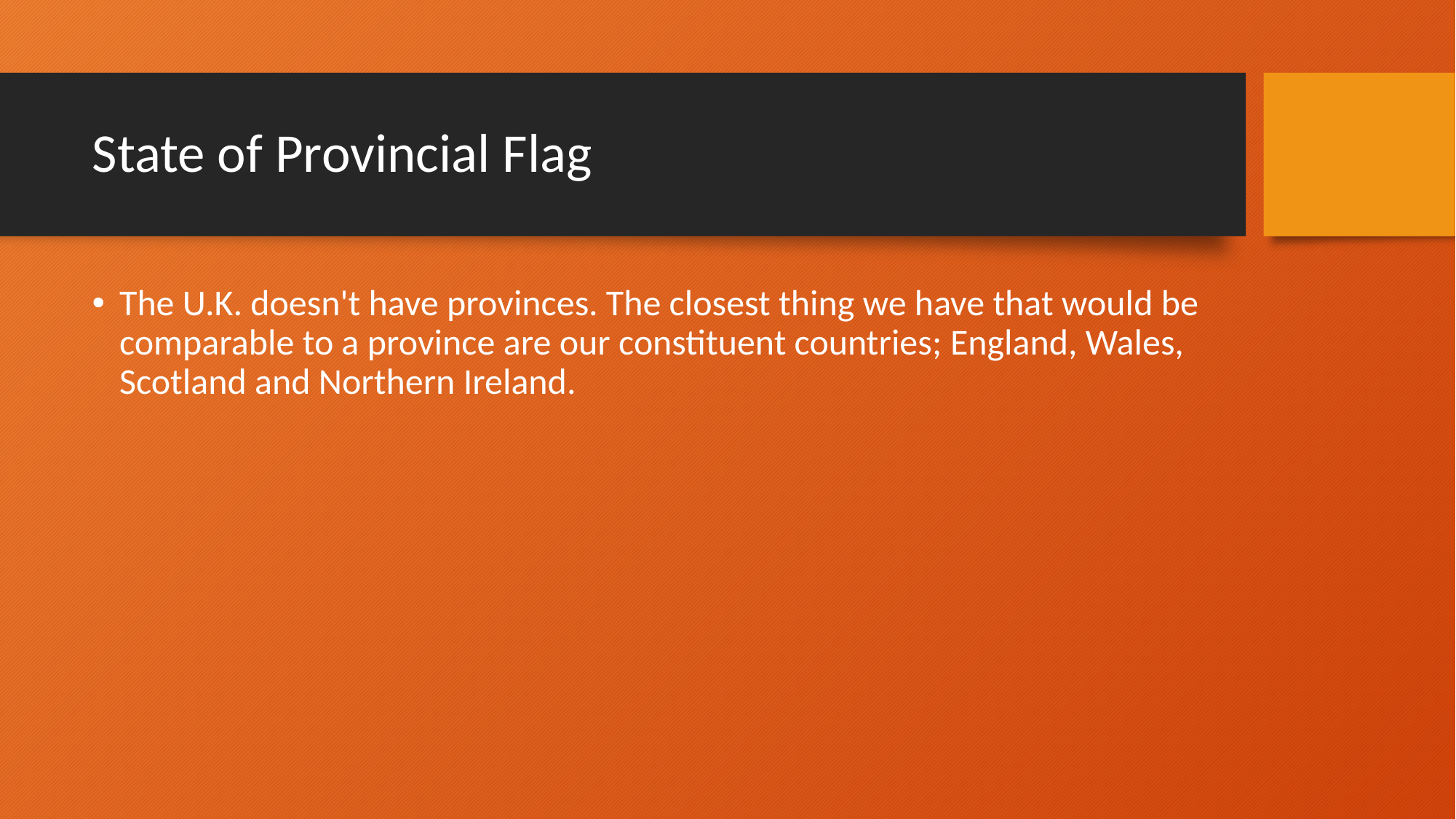

# State of Provincial Flag
The U.K. doesn't have provinces. The closest thing we have that would be comparable to a province are our constituent countries; England, Wales, Scotland and Northern Ireland.